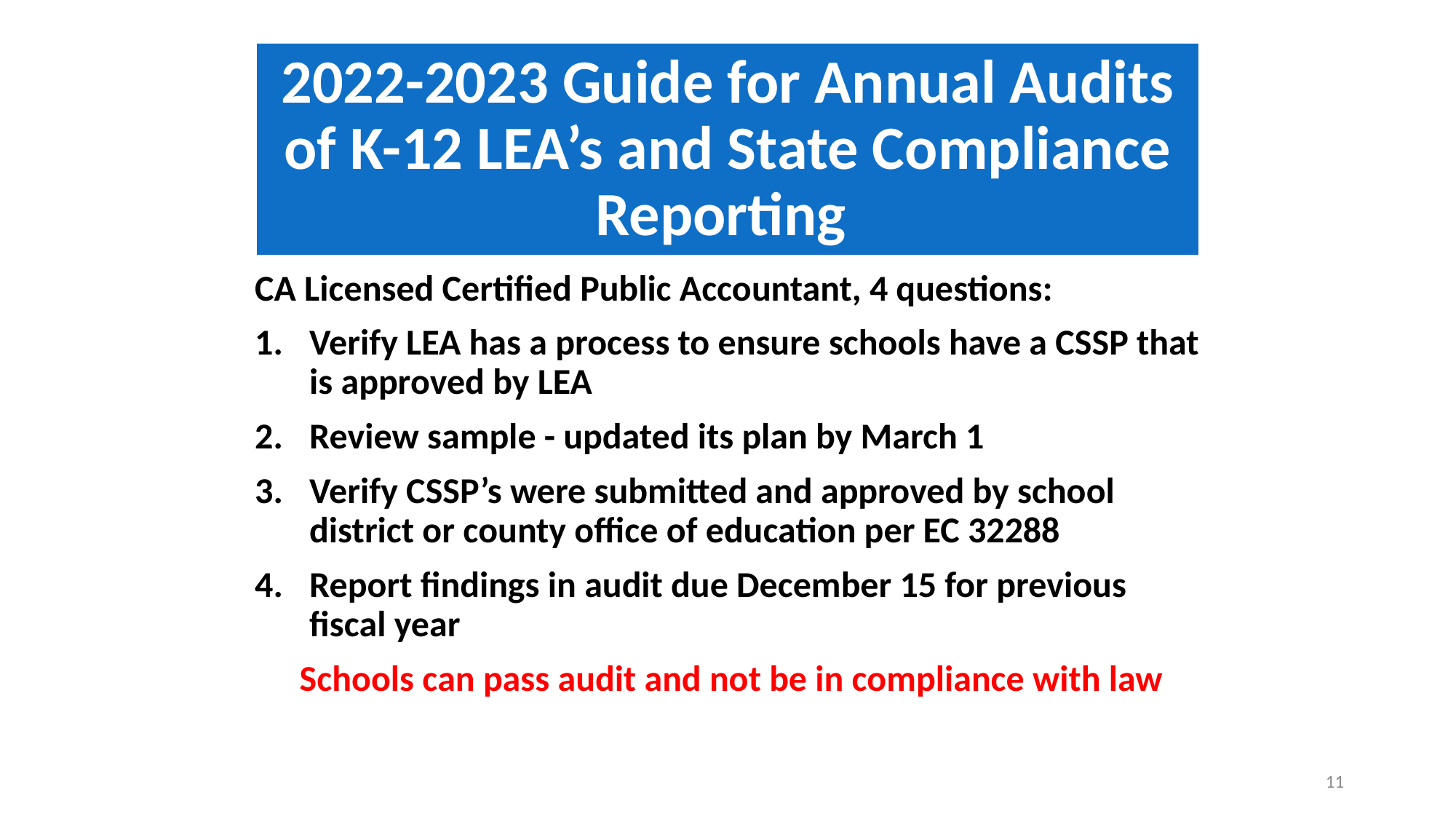

# 2022-2023 Guide for Annual Audits of K-12 LEA’s and State Compliance Reporting
CA Licensed Certified Public Accountant, 4 questions:
Verify LEA has a process to ensure schools have a CSSP that is approved by LEA
Review sample - updated its plan by March 1
Verify CSSP’s were submitted and approved by school district or county office of education per EC 32288
Report findings in audit due December 15 for previous fiscal year
Schools can pass audit and not be in compliance with law
11